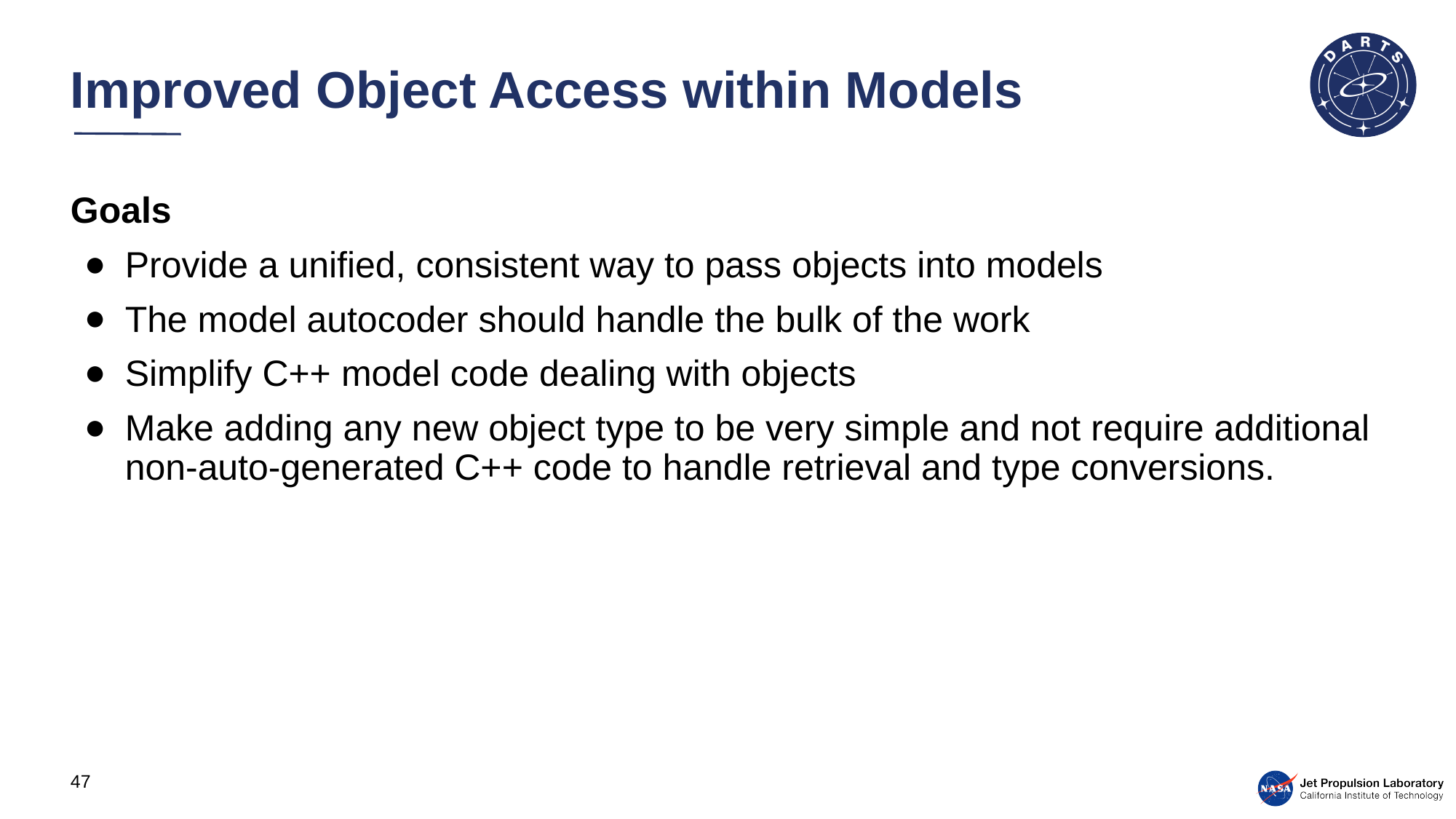

# Improved Object Access within Models
Goals
Provide a unified, consistent way to pass objects into models
The model autocoder should handle the bulk of the work
Simplify C++ model code dealing with objects
Make adding any new object type to be very simple and not require additional non-auto-generated C++ code to handle retrieval and type conversions.

47